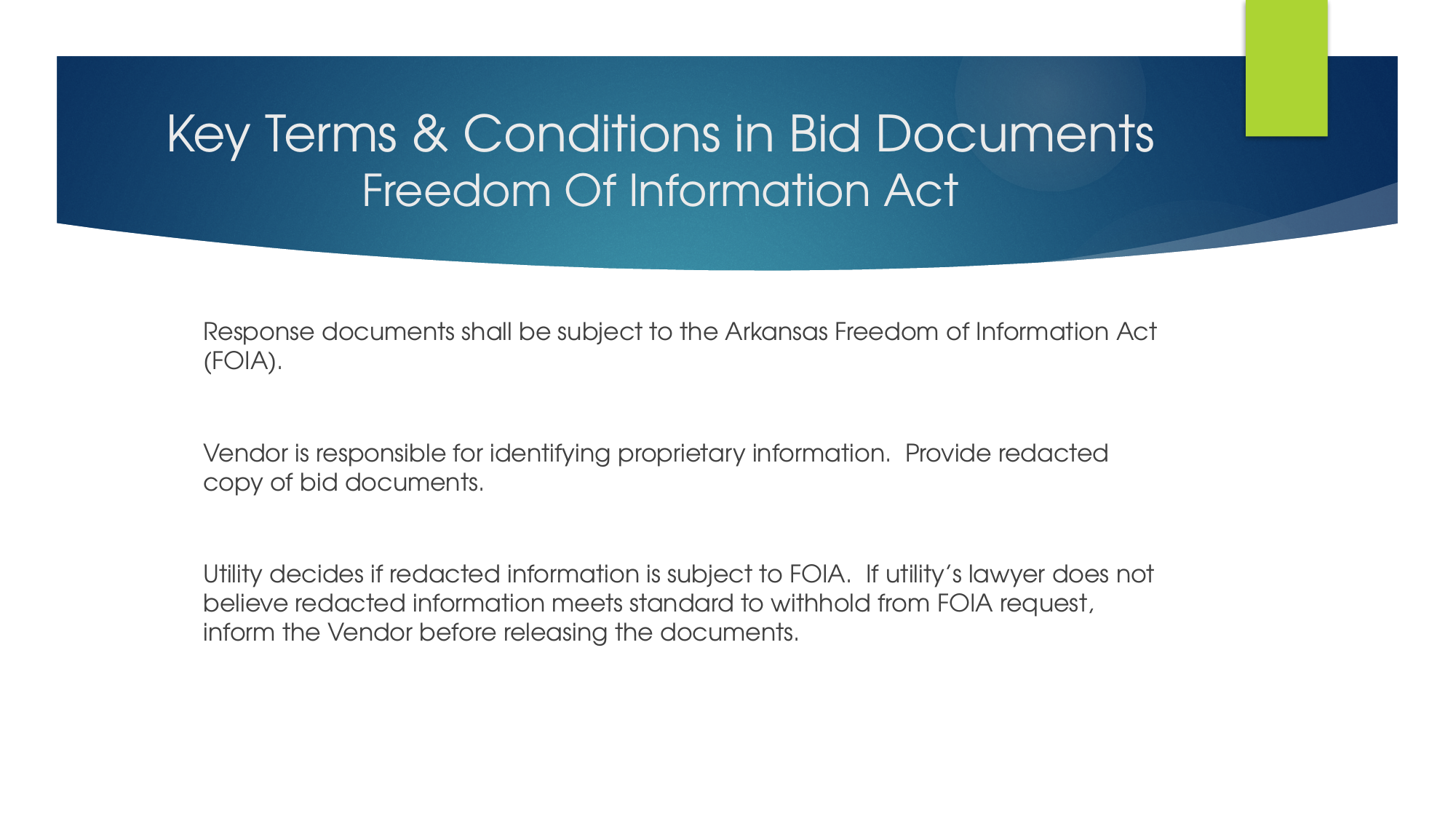

# Key Terms & Conditions in Bid Documents Freedom Of Information Act
Response documents shall be subject to the Arkansas Freedom of Information Act (FOIA).

Vendor is responsible for identifying proprietary information.  Provide redacted copy of bid documents.

Utility decides if redacted information is subject to FOIA.  If utility’s lawyer does not believe redacted information meets standard to withhold from FOIA request, inform the Vendor before releasing the documents.